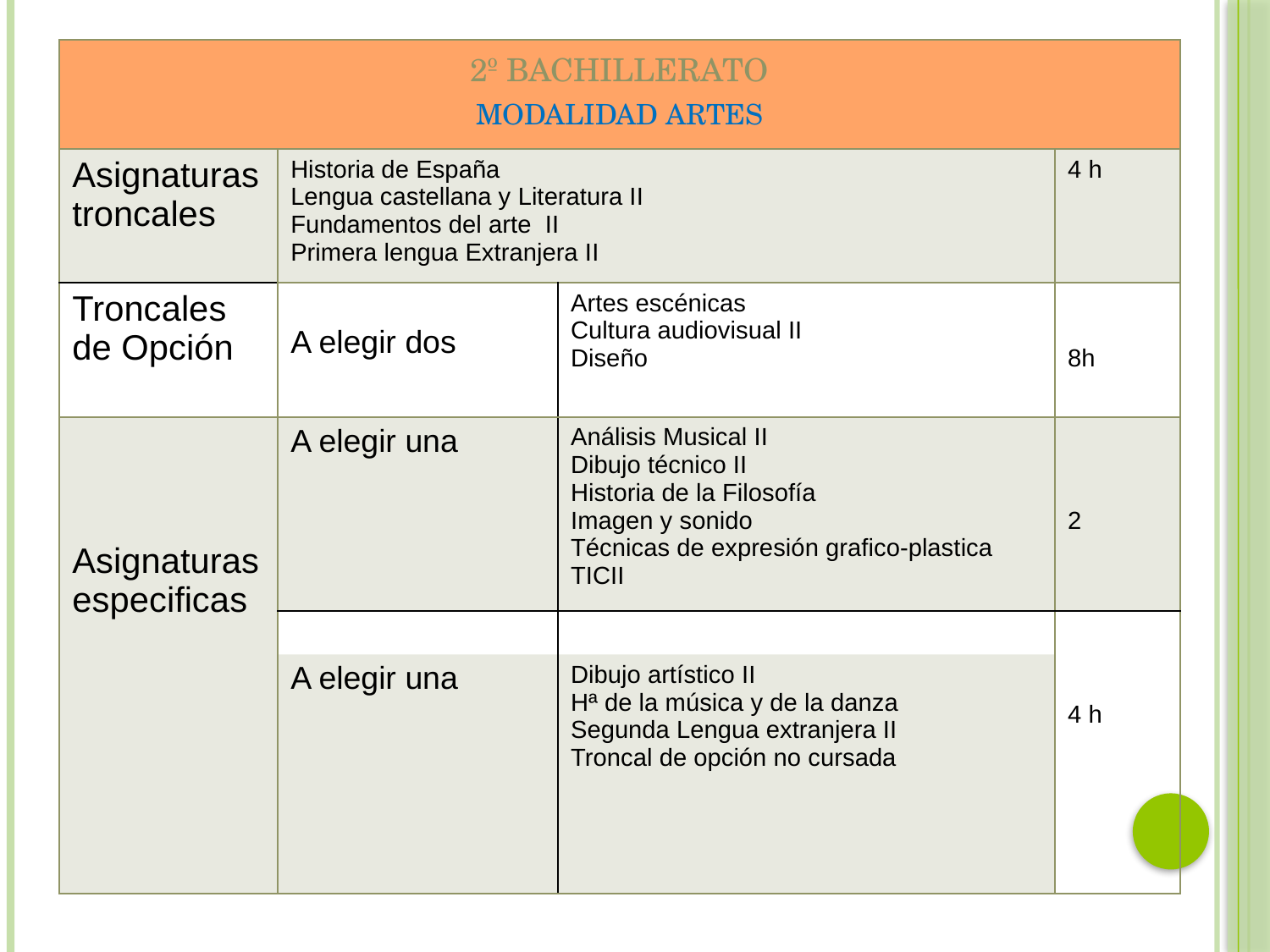

| 2º BACHILLERATO MODALIDAD ARTES |  |  |  |
| --- | --- | --- | --- |
| Asignaturas troncales | Historia de España Lengua castellana y Literatura II Fundamentos del arte II Primera lengua Extranjera II |  | 4 h |
| Troncales de Opción | A elegir dos | Artes escénicas Cultura audiovisual II Diseño | 8h |
| Asignaturas especificas | A elegir una | Análisis Musical II Dibujo técnico II Historia de la Filosofía Imagen y sonido Técnicas de expresión grafico-plastica TICII | 2 |
|  |  |  | 4 h |
|  | A elegir una | Dibujo artístico II Hª de la música y de la danza Segunda Lengua extranjera II Troncal de opción no cursada |  |